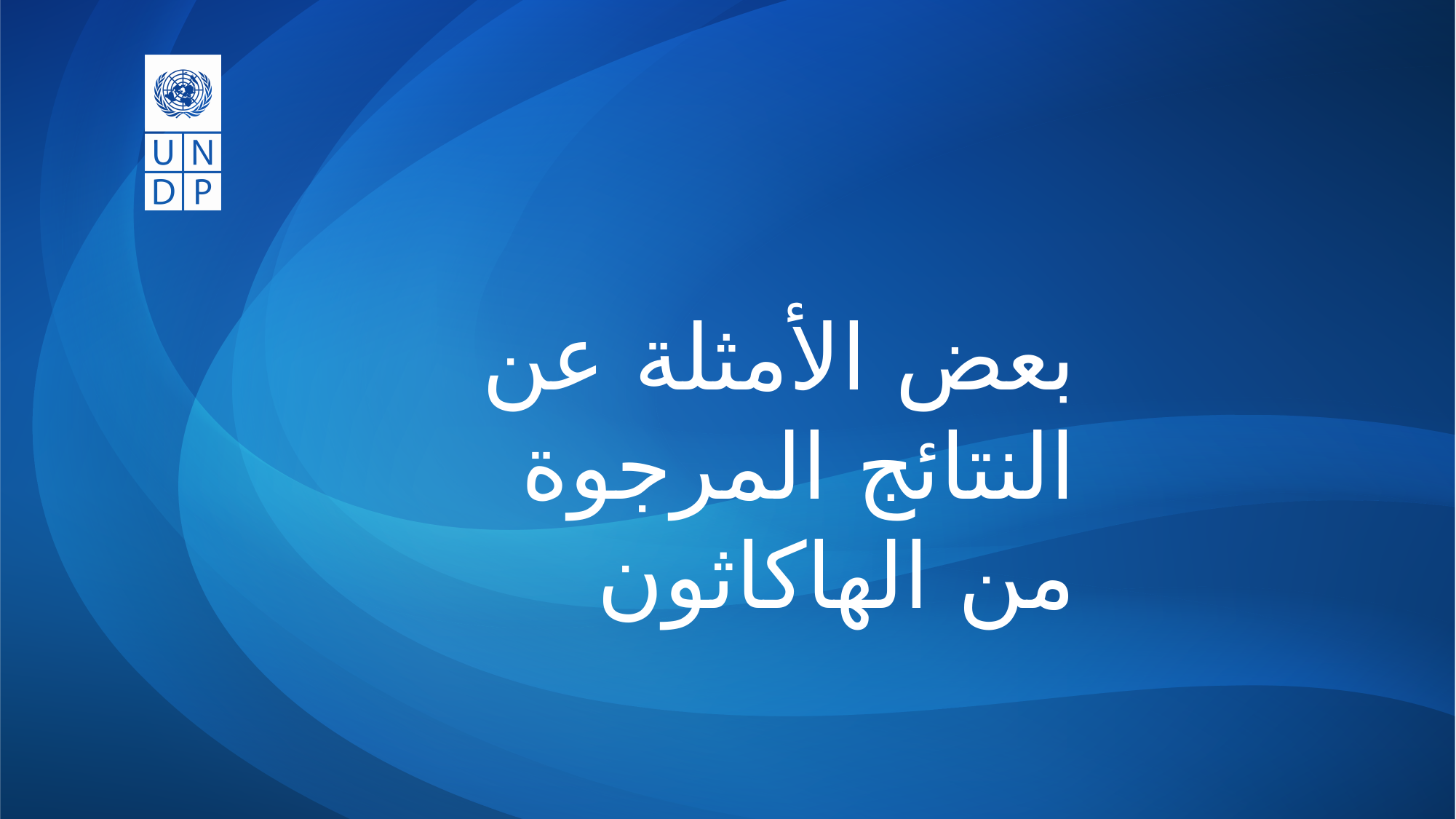

بعض الأمثلة عن النتائج المرجوة من الهاكاثون